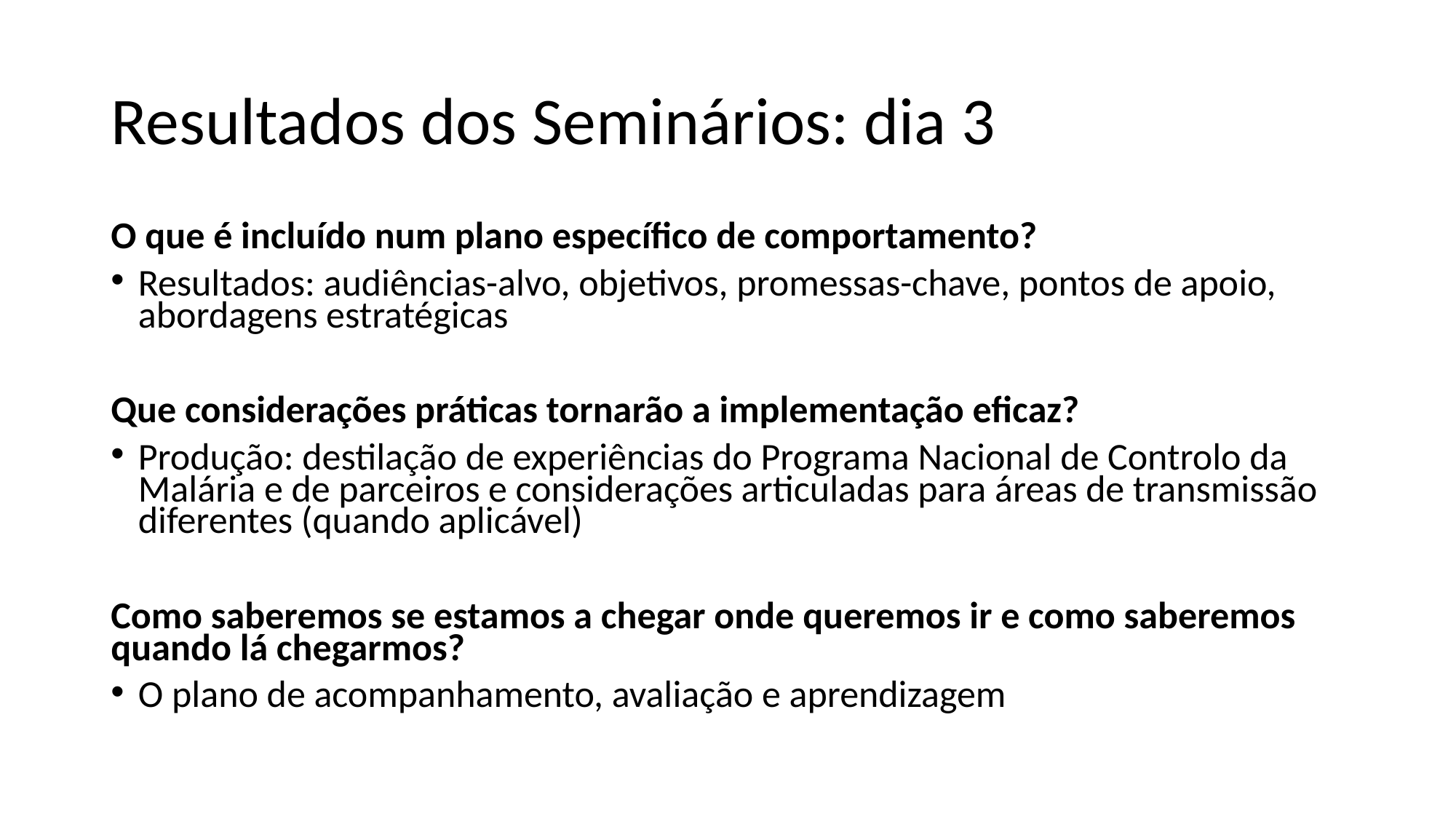

# Resultados dos Seminários: dia 3
O que é incluído num plano específico de comportamento?
Resultados: audiências-alvo, objetivos, promessas-chave, pontos de apoio, abordagens estratégicas

Que considerações práticas tornarão a implementação eficaz?
Produção: destilação de experiências do Programa Nacional de Controlo da Malária e de parceiros e considerações articuladas para áreas de transmissão diferentes (quando aplicável)

Como saberemos se estamos a chegar onde queremos ir e como saberemos quando lá chegarmos?
O plano de acompanhamento, avaliação e aprendizagem